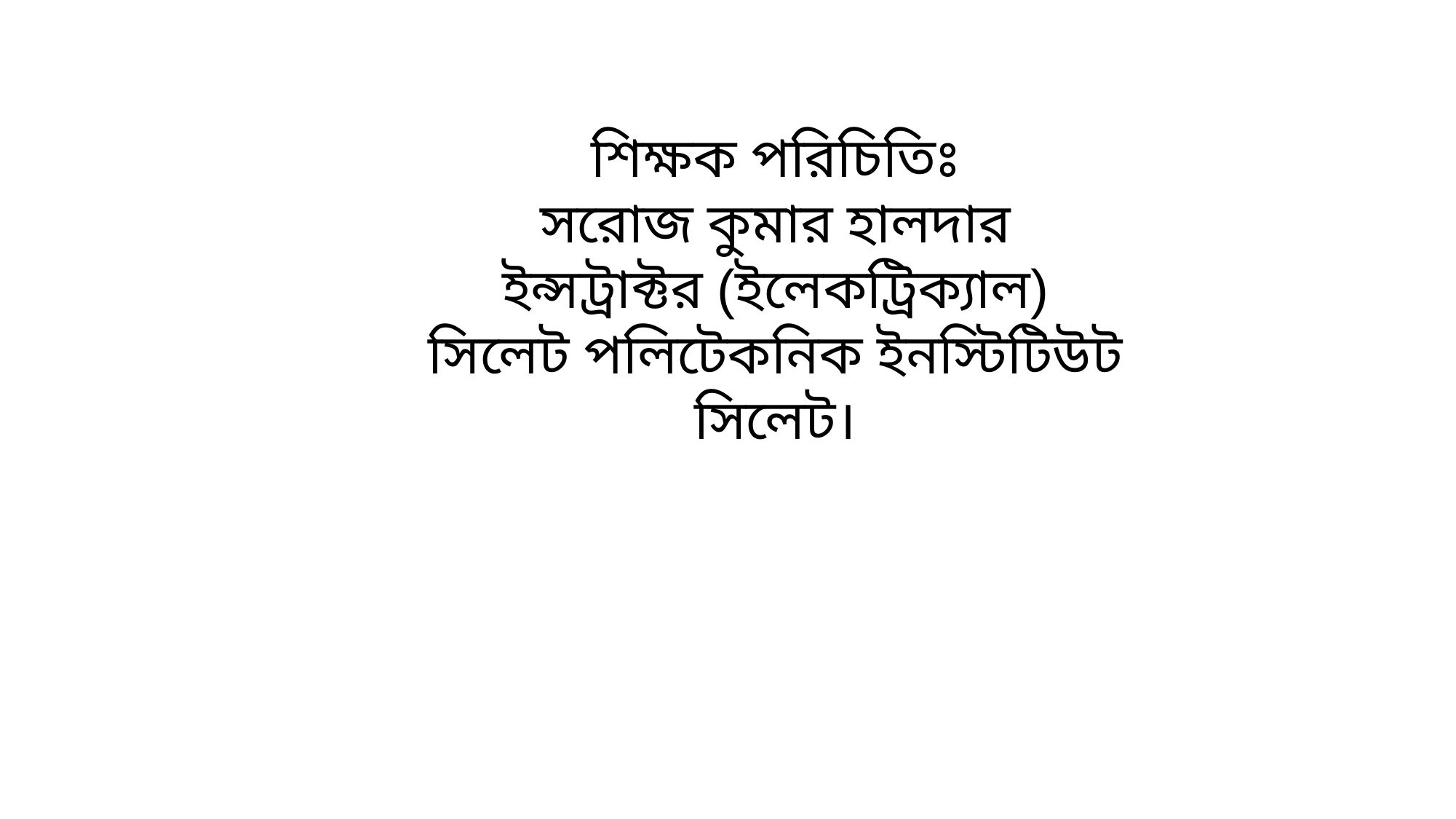

শিক্ষক পরিচিতিঃ
সরোজ কুমার হালদার
ইন্সট্রাক্টর (ইলেকট্রিক্যাল)
সিলেট পলিটেকনিক ইনস্টিটিউট
সিলেট।